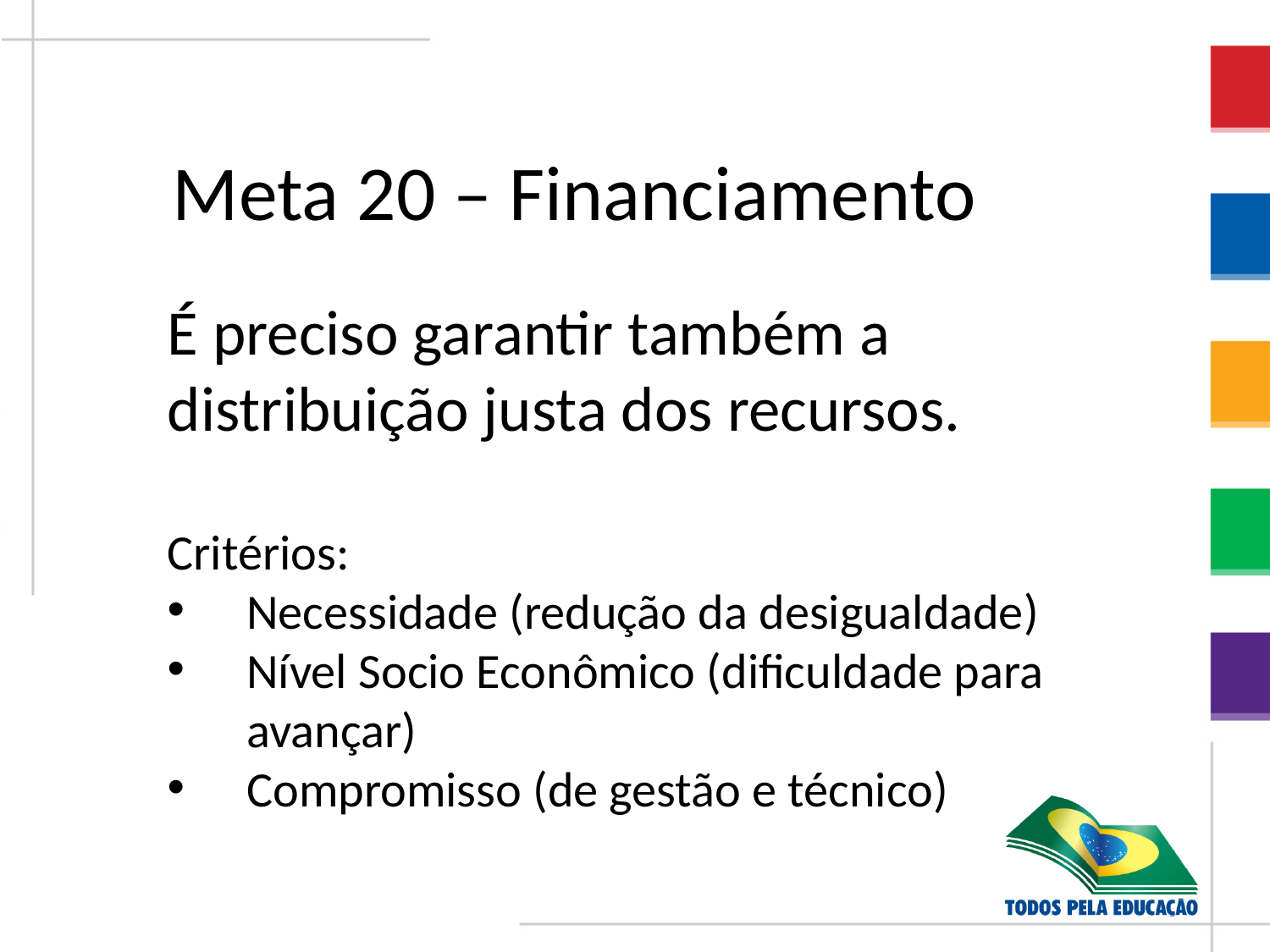

Meta 20 – Financiamento
É preciso garantir também a distribuição justa dos recursos.

Critérios:
Necessidade (redução da desigualdade)
Nível Socio Econômico (dificuldade para avançar)
Compromisso (de gestão e técnico)